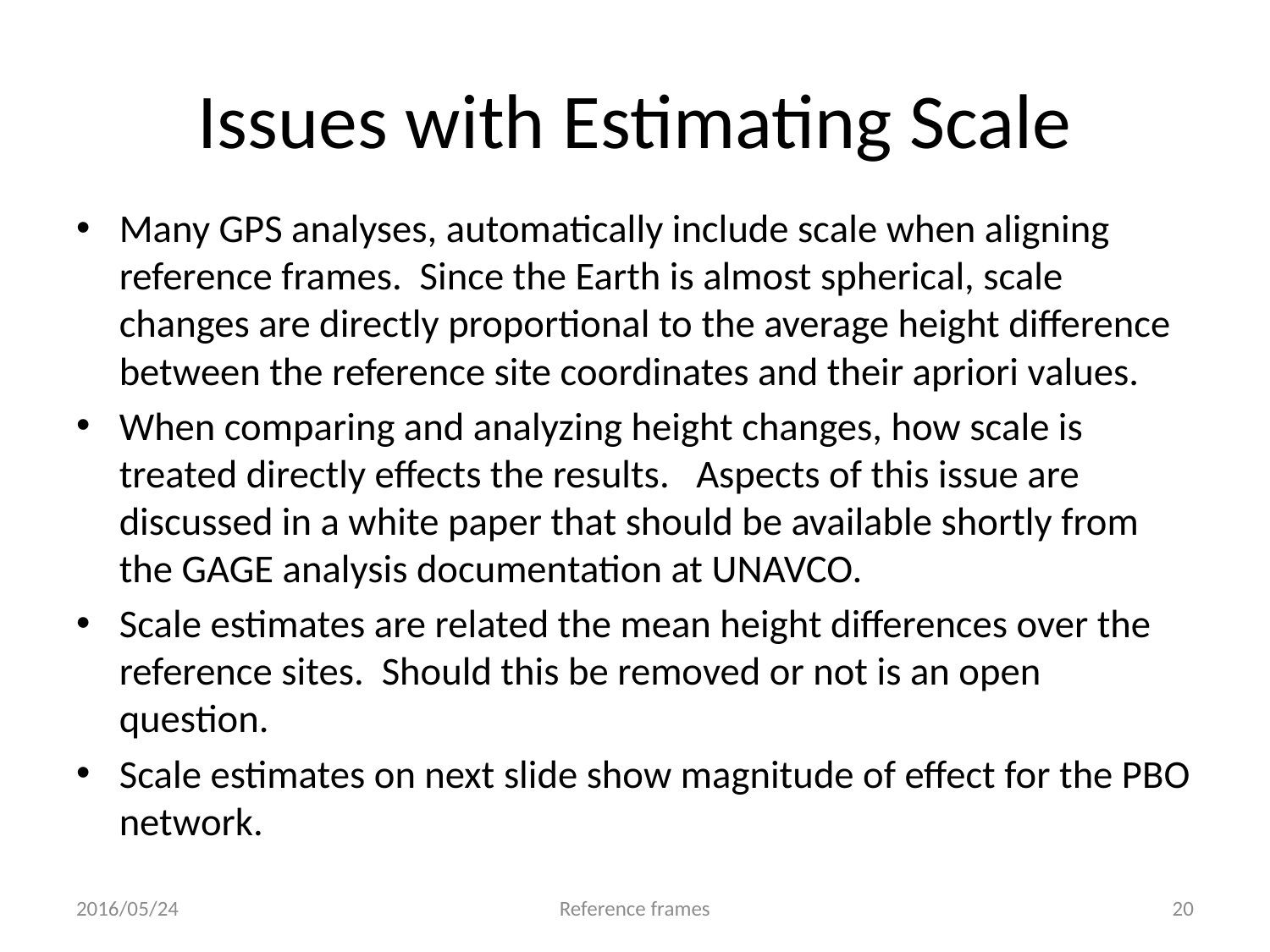

# Issues with Estimating Scale
Many GPS analyses, automatically include scale when aligning reference frames.  Since the Earth is almost spherical, scale changes are directly proportional to the average height difference between the reference site coordinates and their apriori values.
When comparing and analyzing height changes, how scale is treated directly effects the results.   Aspects of this issue are discussed in a white paper that should be available shortly from the GAGE analysis documentation at UNAVCO.
Scale estimates are related the mean height differences over the reference sites.  Should this be removed or not is an open question.
Scale estimates on next slide show magnitude of effect for the PBO network.
2016/05/24
Reference frames
20